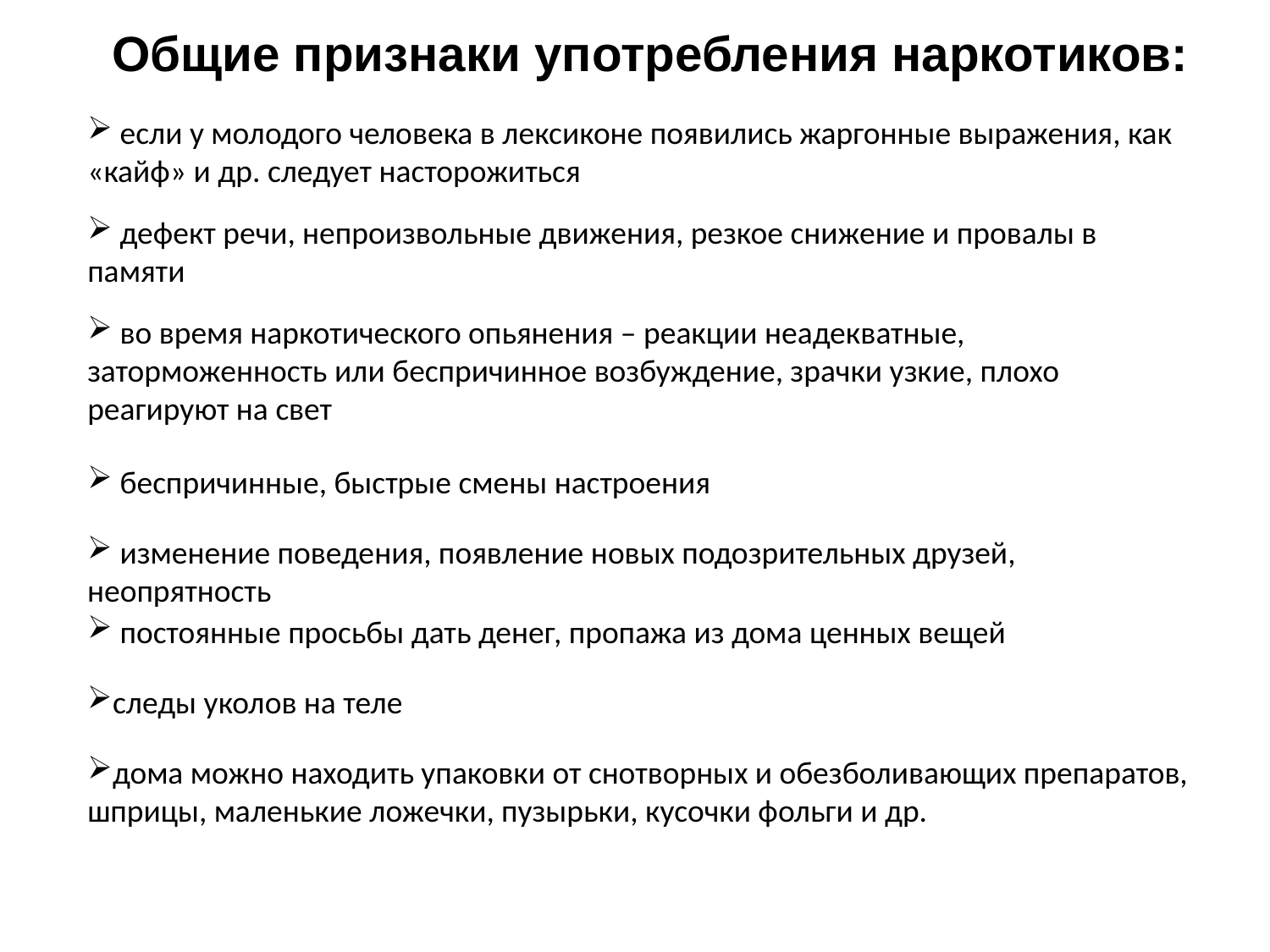

Общие признаки употребления наркотиков:
 если у молодого человека в лексиконе появились жаргонные выражения, как «кайф» и др. следует насторожиться
 дефект речи, непроизвольные движения, резкое снижение и провалы в памяти
 во время наркотического опьянения – реакции неадекватные, заторможенность или беспричинное возбуждение, зрачки узкие, плохо реагируют на свет
 беспричинные, быстрые смены настроения
 изменение поведения, появление новых подозрительных друзей,  неопрятность
 постоянные просьбы дать денег, пропажа из дома ценных вещей
следы уколов на теле
дома можно находить упаковки от снотворных и обезболивающих препаратов, шприцы, маленькие ложечки, пузырьки, кусочки фольги и др.